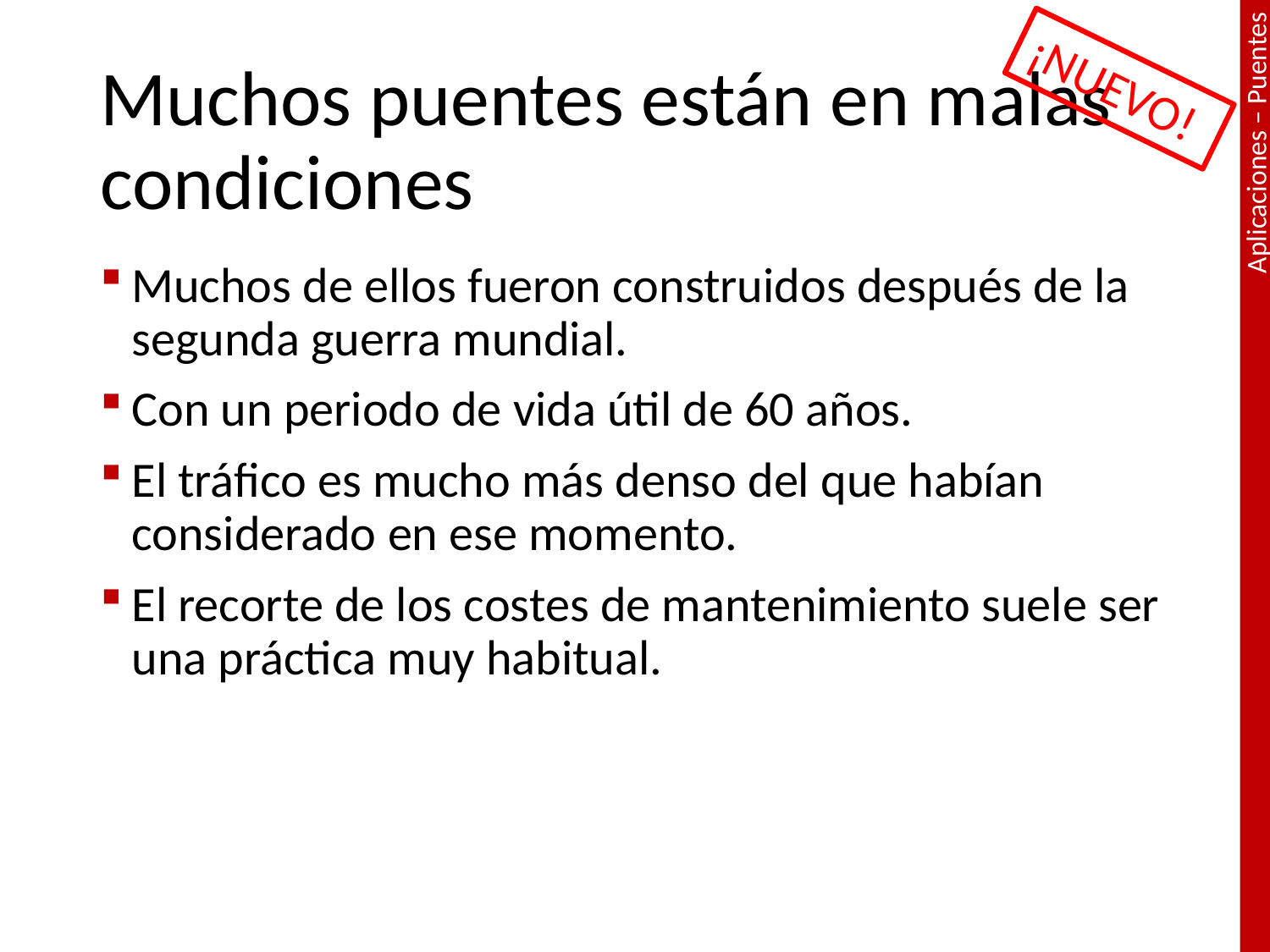

# Muchos puentes están en malas condiciones
¡NUEVO!
Muchos de ellos fueron construidos después de la segunda guerra mundial.
Con un periodo de vida útil de 60 años.
El tráfico es mucho más denso del que habían considerado en ese momento.
El recorte de los costes de mantenimiento suele ser una práctica muy habitual.